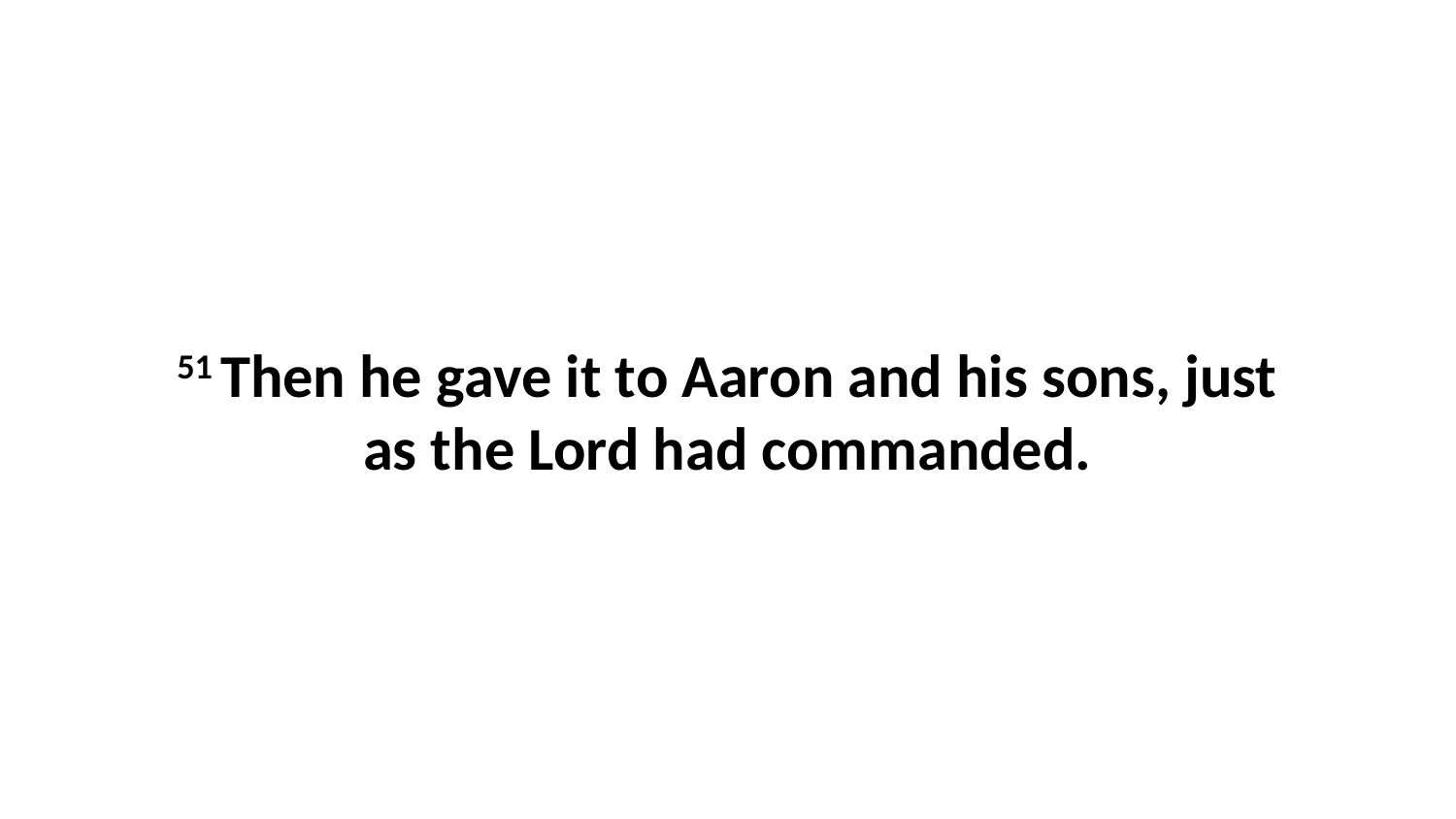

51 Then he gave it to Aaron and his sons, just as the Lord had commanded.